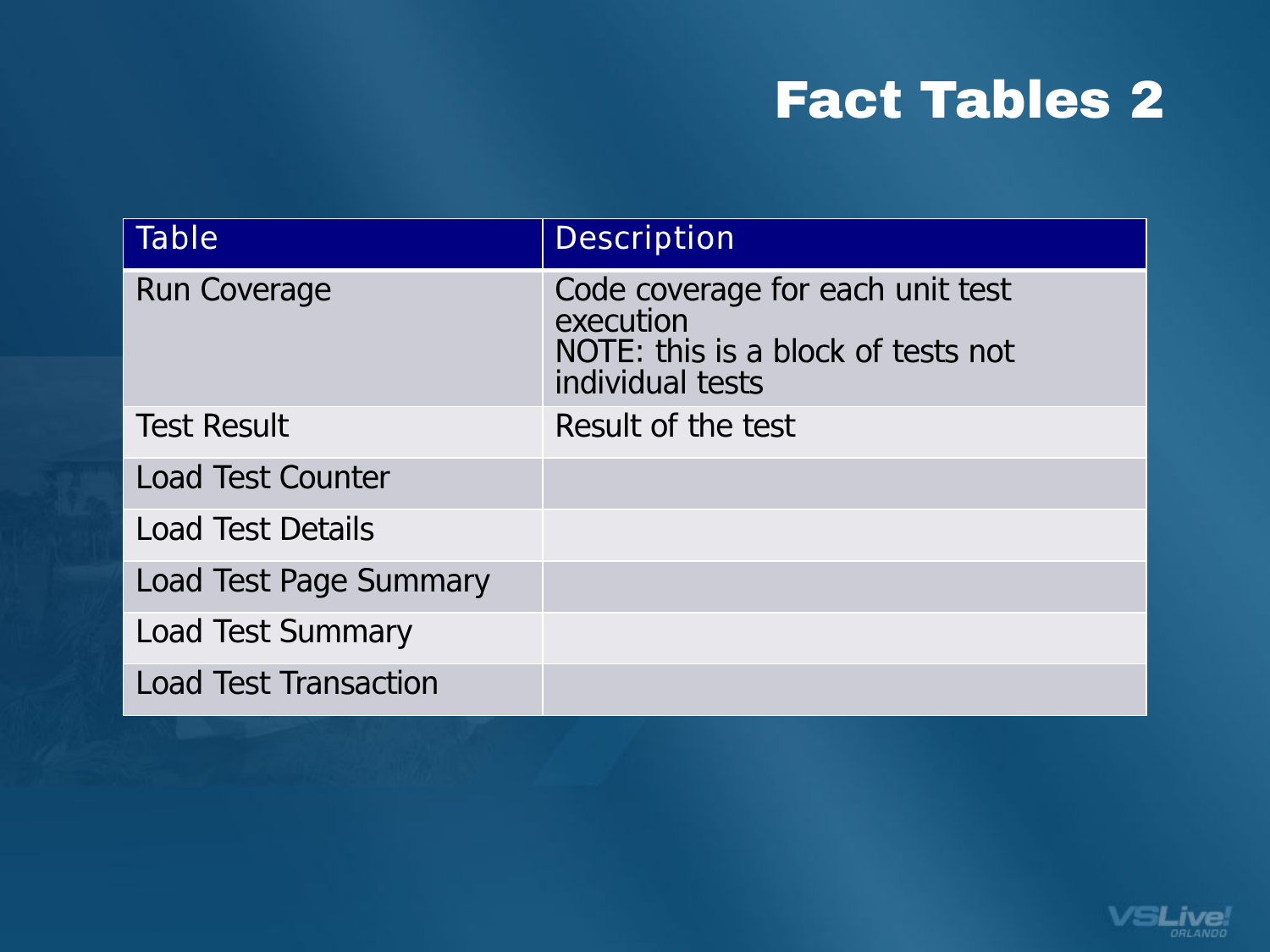

# Fact Tables 2
| Table | Description |
| --- | --- |
| Run Coverage | Code coverage for each unit test execution NOTE: this is a block of tests not individual tests |
| Test Result | Result of the test |
| Load Test Counter |  |
| Load Test Details |  |
| Load Test Page Summary |  |
| Load Test Summary |  |
| Load Test Transaction |  |